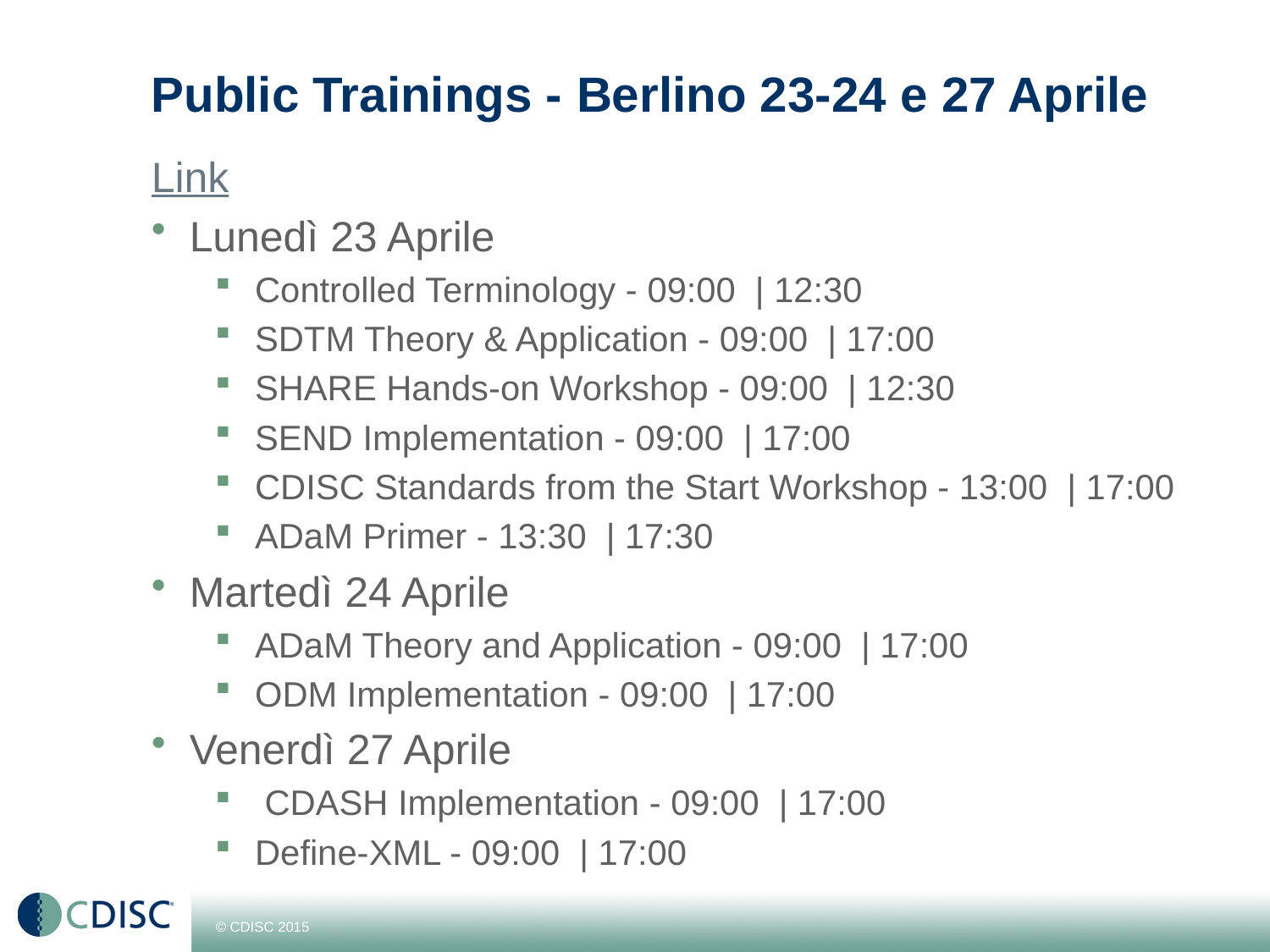

# Public Trainings - Berlino 23-24 e 27 Aprile
Link
Lunedì 23 Aprile
Controlled Terminology - 09:00  | 12:30
SDTM Theory & Application - 09:00  | 17:00
SHARE Hands-on Workshop - 09:00  | 12:30
SEND Implementation - 09:00  | 17:00
CDISC Standards from the Start Workshop - 13:00  | 17:00
ADaM Primer - 13:30  | 17:30
Martedì 24 Aprile
ADaM Theory and Application - 09:00  | 17:00
ODM Implementation - 09:00  | 17:00
Venerdì 27 Aprile
 CDASH Implementation - 09:00  | 17:00
Define-XML - 09:00  | 17:00